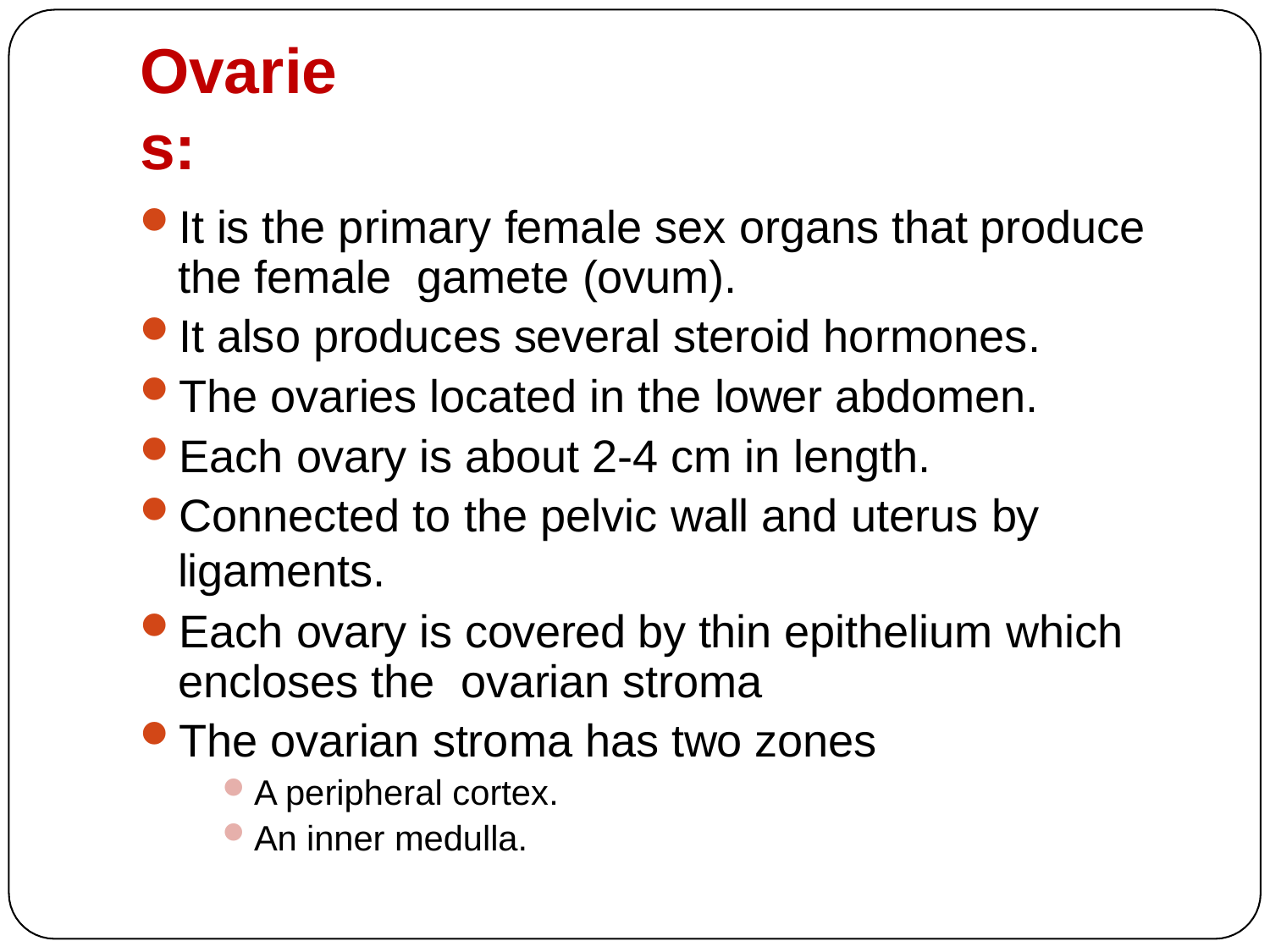

# Ovaries:
It is the primary female sex organs that produce the female  gamete (ovum).
It also produces several steroid hormones.
The ovaries located in the lower abdomen.
Each ovary is about 2-4 cm in length.
Connected to the pelvic wall and uterus by ligaments.
Each ovary is covered by thin epithelium which encloses the  ovarian stroma
The ovarian stroma has two zones
A peripheral cortex.
An inner medulla.